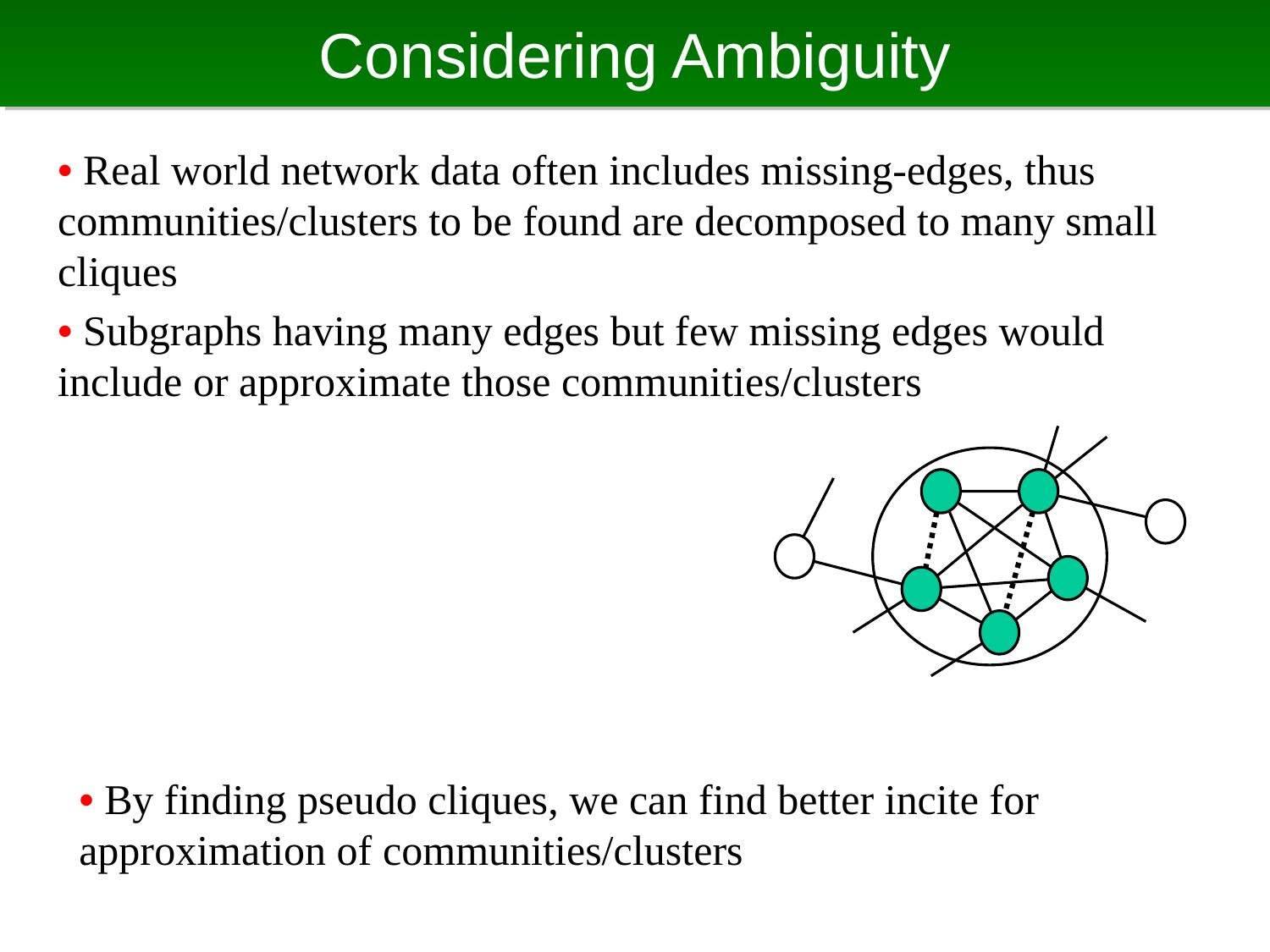

# Considering Ambiguity
• Real world network data often includes missing-edges, thus communities/clusters to be found are decomposed to many small cliques
• Subgraphs having many edges but few missing edges would include or approximate those communities/clusters

• By finding pseudo cliques, we can find better incite for approximation of communities/clusters